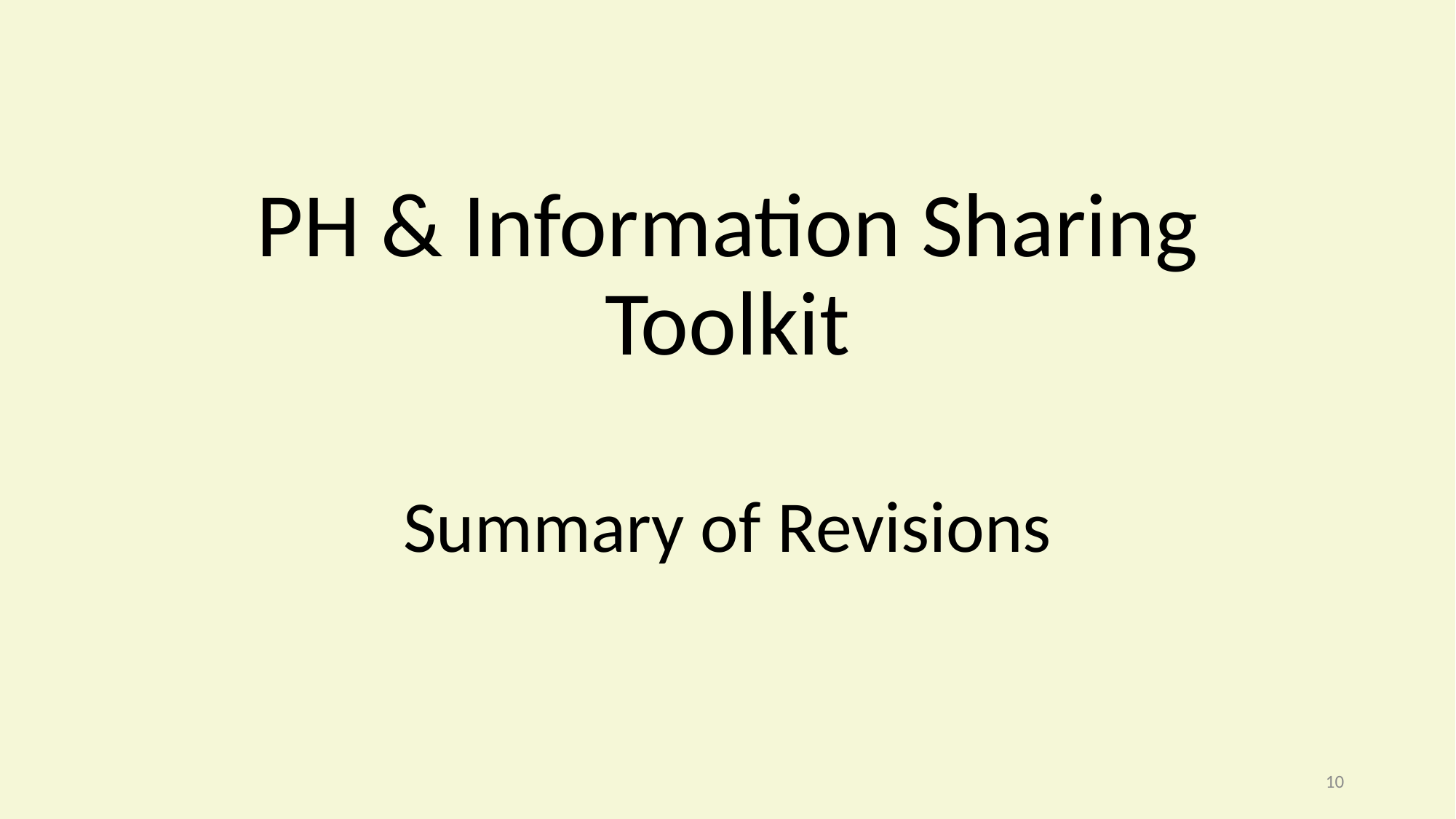

# PH & Information Sharing Toolkit
Summary of Revisions
10